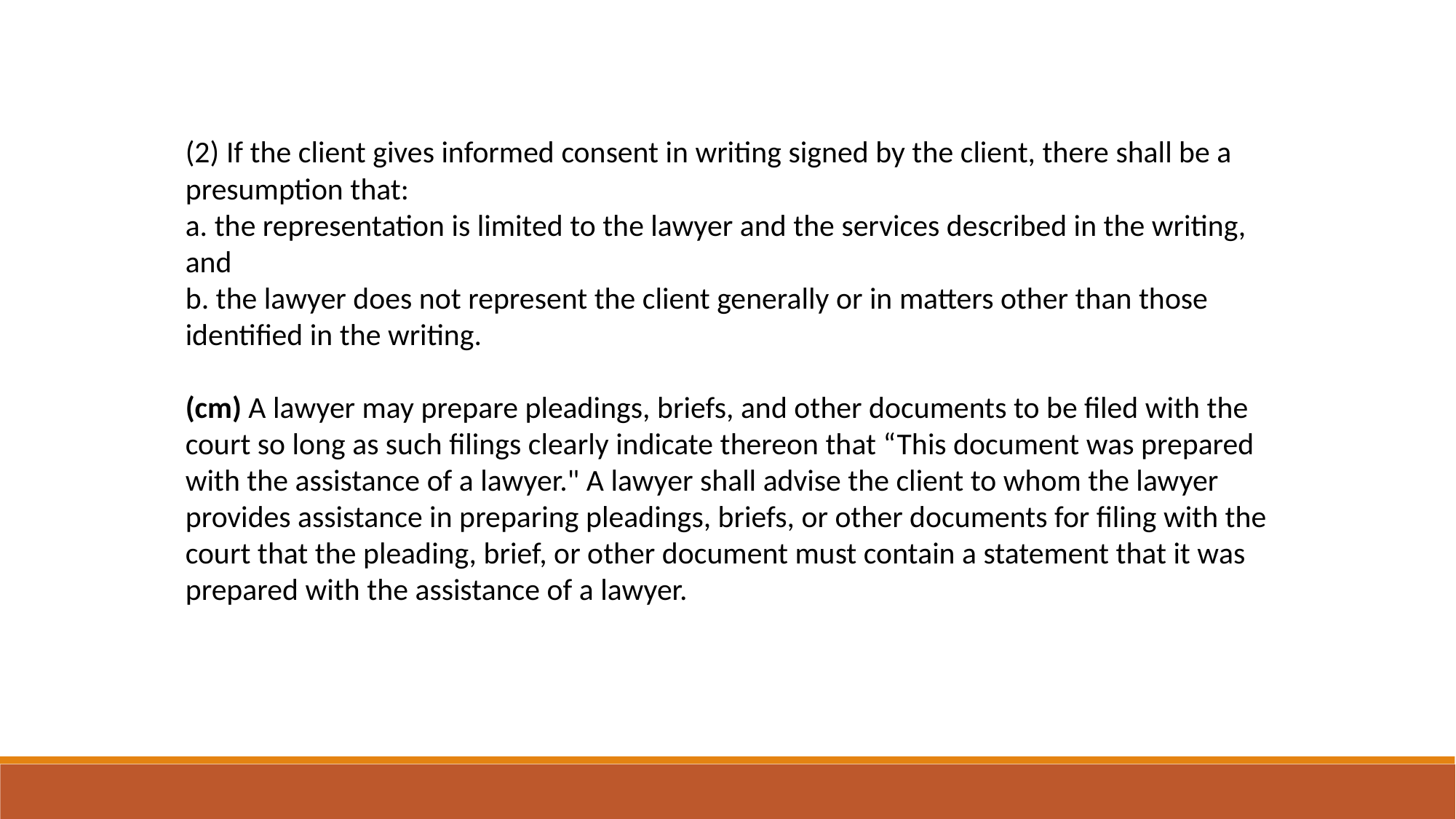

(2) If the client gives informed consent in writing signed by the client, there shall be a presumption that:
a. the representation is limited to the lawyer and the services described in the writing, and
b. the lawyer does not represent the client generally or in matters other than those identified in the writing.

(cm) A lawyer may prepare pleadings, briefs, and other documents to be filed with the court so long as such filings clearly indicate thereon that “This document was prepared with the assistance of a lawyer." A lawyer shall advise the client to whom the lawyer provides assistance in preparing pleadings, briefs, or other documents for filing with the court that the pleading, brief, or other document must contain a statement that it was prepared with the assistance of a lawyer.